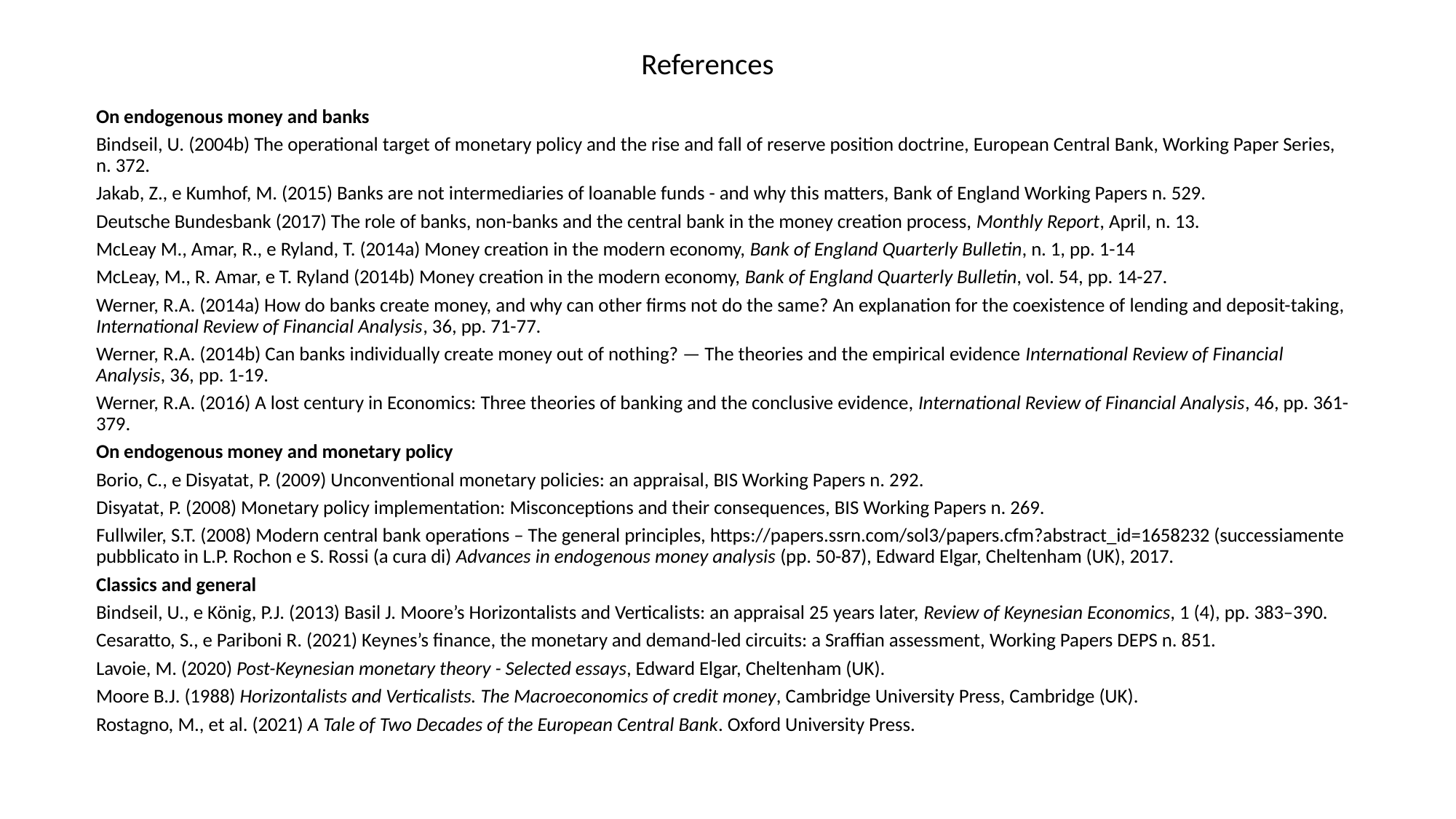

# References
On endogenous money and banks
Bindseil, U. (2004b) The operational target of monetary policy and the rise and fall of reserve position doctrine, European Central Bank, Working Paper Series, n. 372.
Jakab, Z., e Kumhof, M. (2015) Banks are not intermediaries of loanable funds - and why this matters, Bank of England Working Papers n. 529.
Deutsche Bundesbank (2017) The role of banks, non-banks and the central bank in the money creation process, Monthly Report, April, n. 13.
McLeay M., Amar, R., e Ryland, T. (2014a) Money creation in the modern economy, Bank of England Quarterly Bulletin, n. 1, pp. 1-14
McLeay, M., R. Amar, e T. Ryland (2014b) Money creation in the modern economy, Bank of England Quarterly Bulletin, vol. 54, pp. 14-27.
Werner, R.A. (2014a) How do banks create money, and why can other firms not do the same? An explanation for the coexistence of lending and deposit-taking, International Review of Financial Analysis, 36, pp. 71-77.
Werner, R.A. (2014b) Can banks individually create money out of nothing? — The theories and the empirical evidence International Review of Financial Analysis, 36, pp. 1-19.
Werner, R.A. (2016) A lost century in Economics: Three theories of banking and the conclusive evidence, International Review of Financial Analysis, 46, pp. 361-379.
On endogenous money and monetary policy
Borio, C., e Disyatat, P. (2009) Unconventional monetary policies: an appraisal, BIS Working Papers n. 292.
Disyatat, P. (2008) Monetary policy implementation: Misconceptions and their consequences, BIS Working Papers n. 269.
Fullwiler, S.T. (2008) Modern central bank operations – The general principles, https://papers.ssrn.com/sol3/papers.cfm?abstract_id=1658232 (successiamente pubblicato in L.P. Rochon e S. Rossi (a cura di) Advances in endogenous money analysis (pp. 50-87), Edward Elgar, Cheltenham (UK), 2017.
Classics and general
Bindseil, U., e König, P.J. (2013) Basil J. Moore’s Horizontalists and Verticalists: an appraisal 25 years later, Review of Keynesian Economics, 1 (4), pp. 383–390.
Cesaratto, S., e Pariboni R. (2021) Keynes’s finance, the monetary and demand-led circuits: a Sraffian assessment, Working Papers DEPS n. 851.
Lavoie, M. (2020) Post-Keynesian monetary theory - Selected essays, Edward Elgar, Cheltenham (UK).
Moore B.J. (1988) Horizontalists and Verticalists. The Macroeconomics of credit money, Cambridge University Press, Cambridge (UK).
Rostagno, M., et al. (2021) A Tale of Two Decades of the European Central Bank. Oxford University Press.